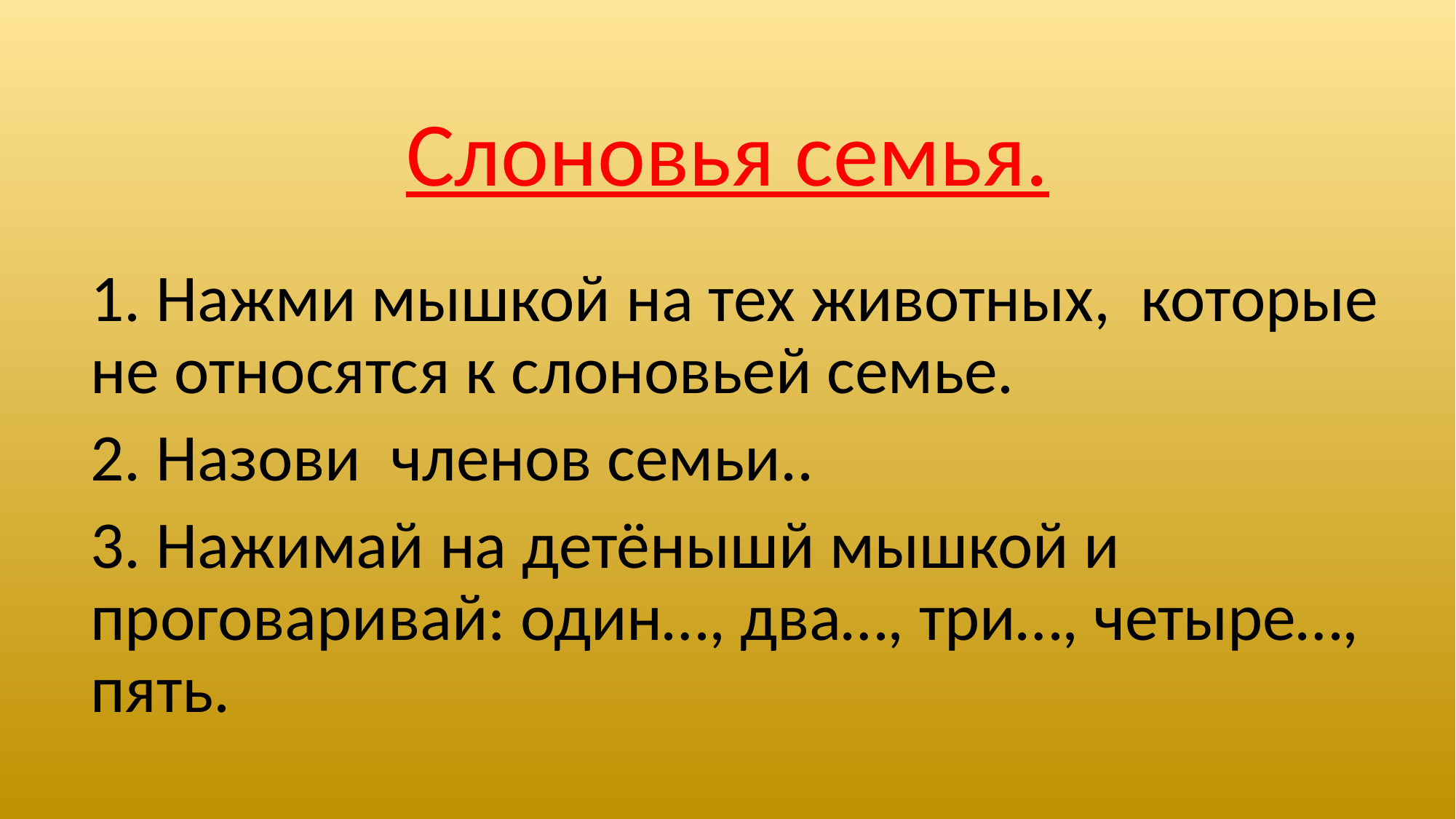

# Слоновья семья.
1. Нажми мышкой на тех животных,  которые не относятся к слоновьей семье.
2. Назови  членов семьи..
3. Нажимай на детёнышй мышкой и проговаривай: один…, два…, три…, четыре…, пять.